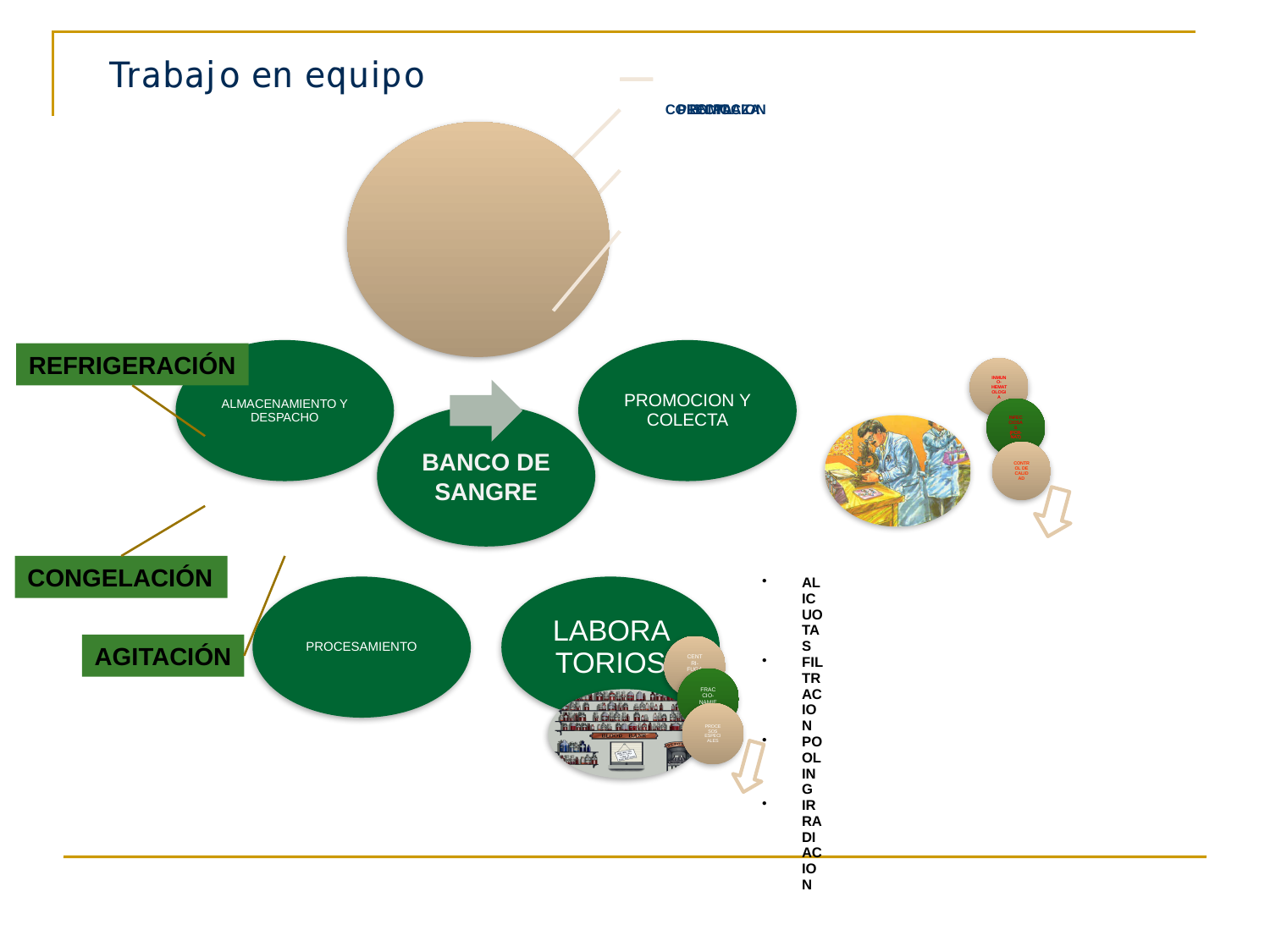

Trabajo en equipo
COLECTA
      EN PLAZA
   PROMOCION
BANCO DE SANGRE
PROMOCION Y COLECTA
LABORATORIOS
PROCESAMIENTO
ALMACENAMIENTO Y DESPACHO
INMUNO-HEMATOLOGIA
CONTROL DE CALIDAD
INFECCIOSAS (PCR-NAT)
REFRIGERACIÓN
CENTRI-FUGACION
FRACCIO-NAMIENTO
PROCESOS ESPECIALES
ALICUOTAS
FILTRACION
POOLING
IRRADIACION
CONGELACIÓN
AGITACIÓN